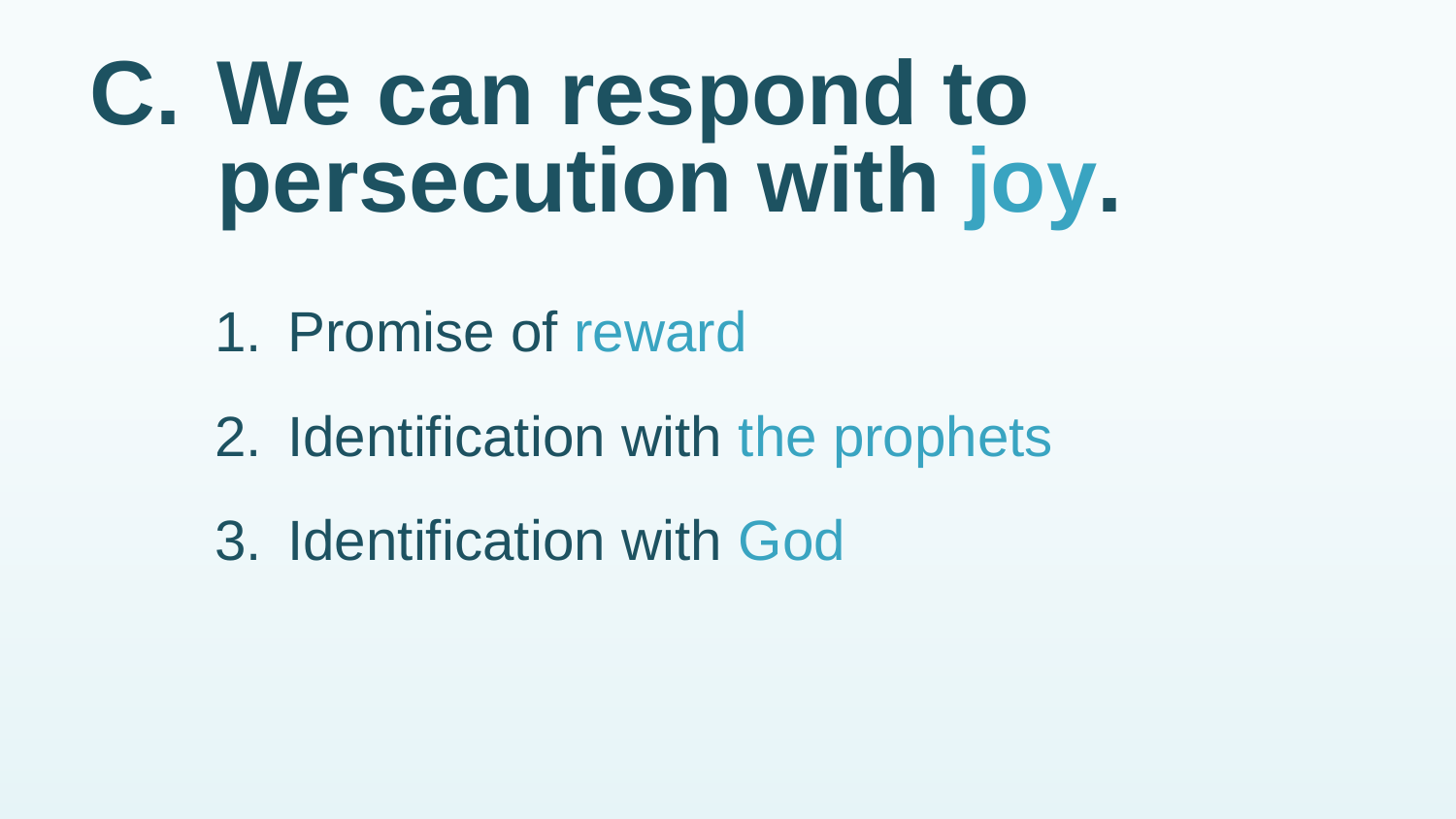

# C.	We can respond to persecution with joy.
1.	Promise of reward
2.	Identification with the prophets
3.	Identification with God